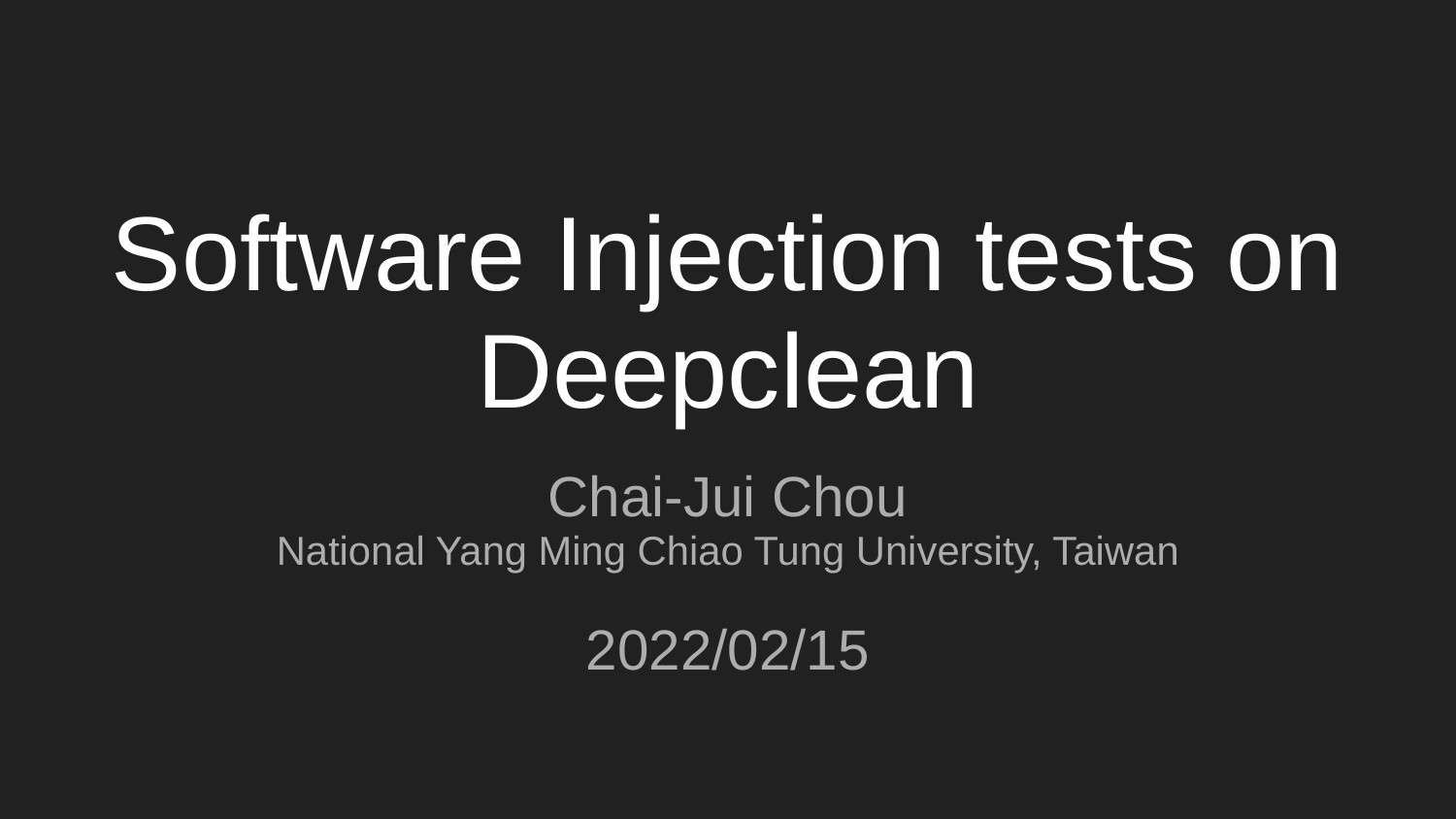

# Software Injection tests on Deepclean
Chai-Jui Chou
National Yang Ming Chiao Tung University, Taiwan

2022/02/15